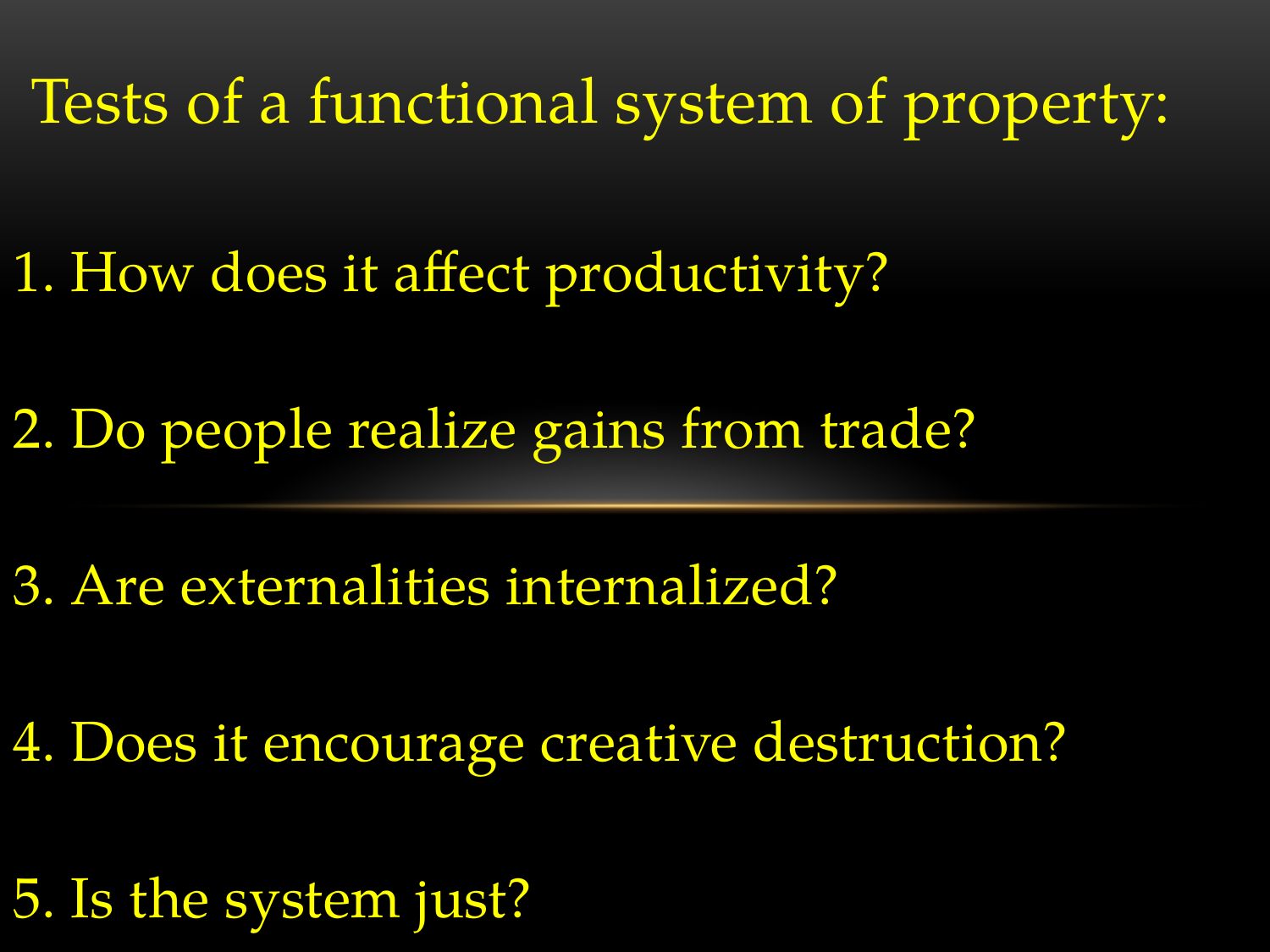

Tests of a functional system of property:

1. How does it affect productivity?

2. Do people realize gains from trade?

3. Are externalities internalized?

4. Does it encourage creative destruction?

5. Is the system just?